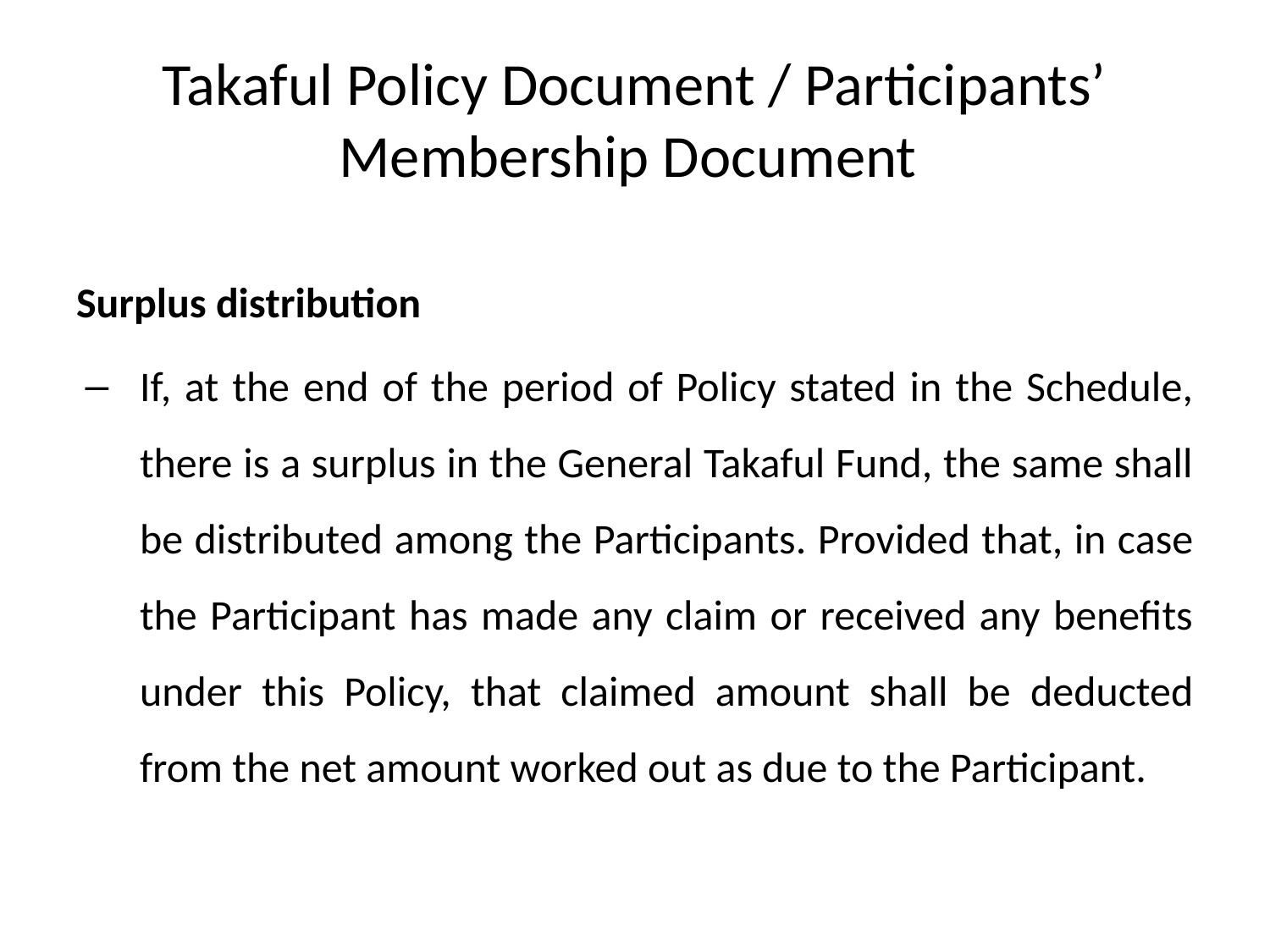

# Takaful Policy Document / Participants’ Membership Document
Surplus distribution
If, at the end of the period of Policy stated in the Schedule, there is a surplus in the General Takaful Fund, the same shall be distributed among the Participants. Provided that, in case the Participant has made any claim or received any benefits under this Policy, that claimed amount shall be deducted from the net amount worked out as due to the Participant.